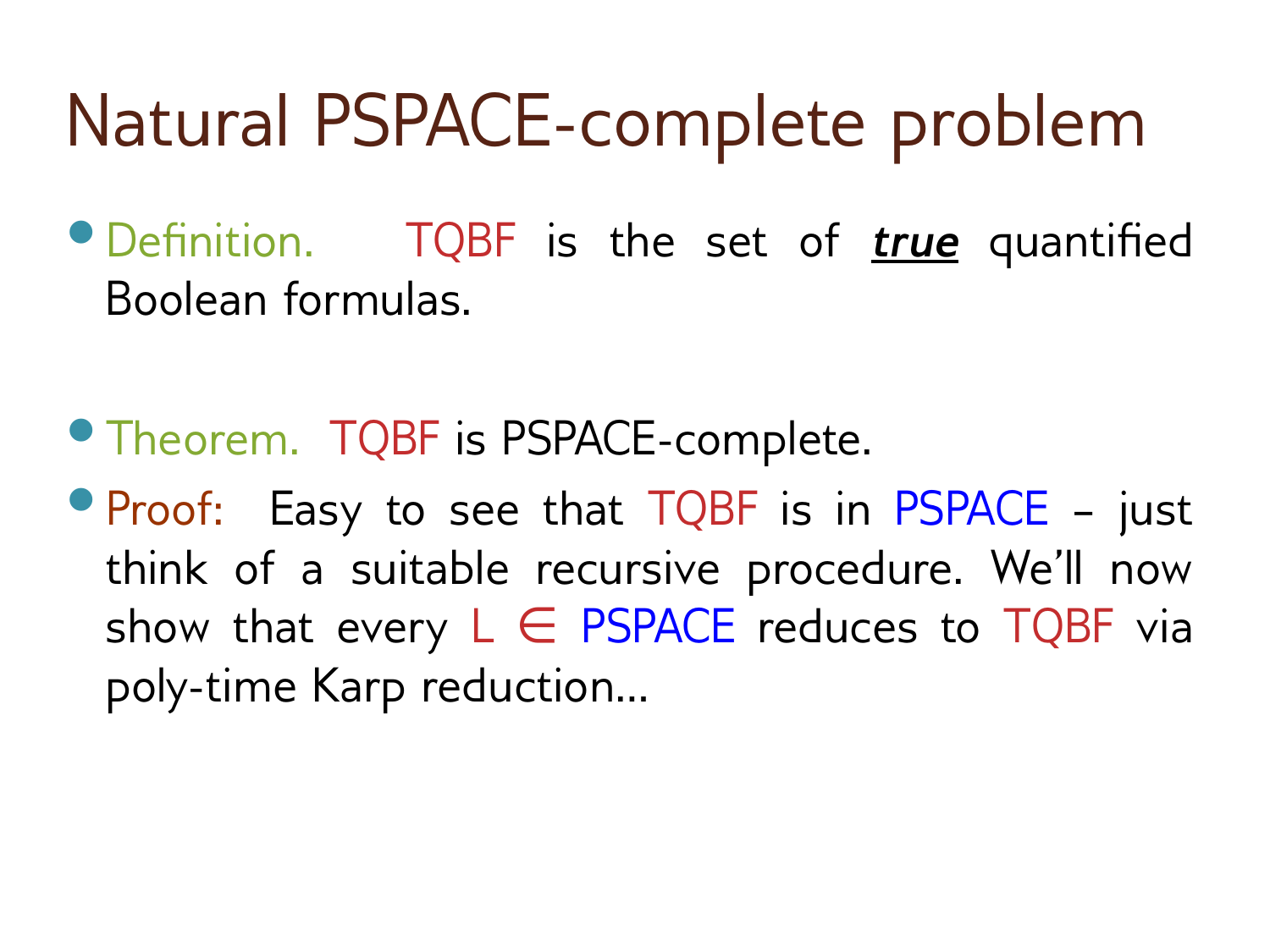

# Natural PSPACE-complete problem
Definition.   TQBF is the set of true quantified Boolean formulas.

Theorem.  TQBF is PSPACE-complete.
Proof:  Easy to see that TQBF is in PSPACE – just think of a suitable recursive procedure. We’ll now show that every L ∈ PSPACE reduces to TQBF via poly-time Karp reduction…